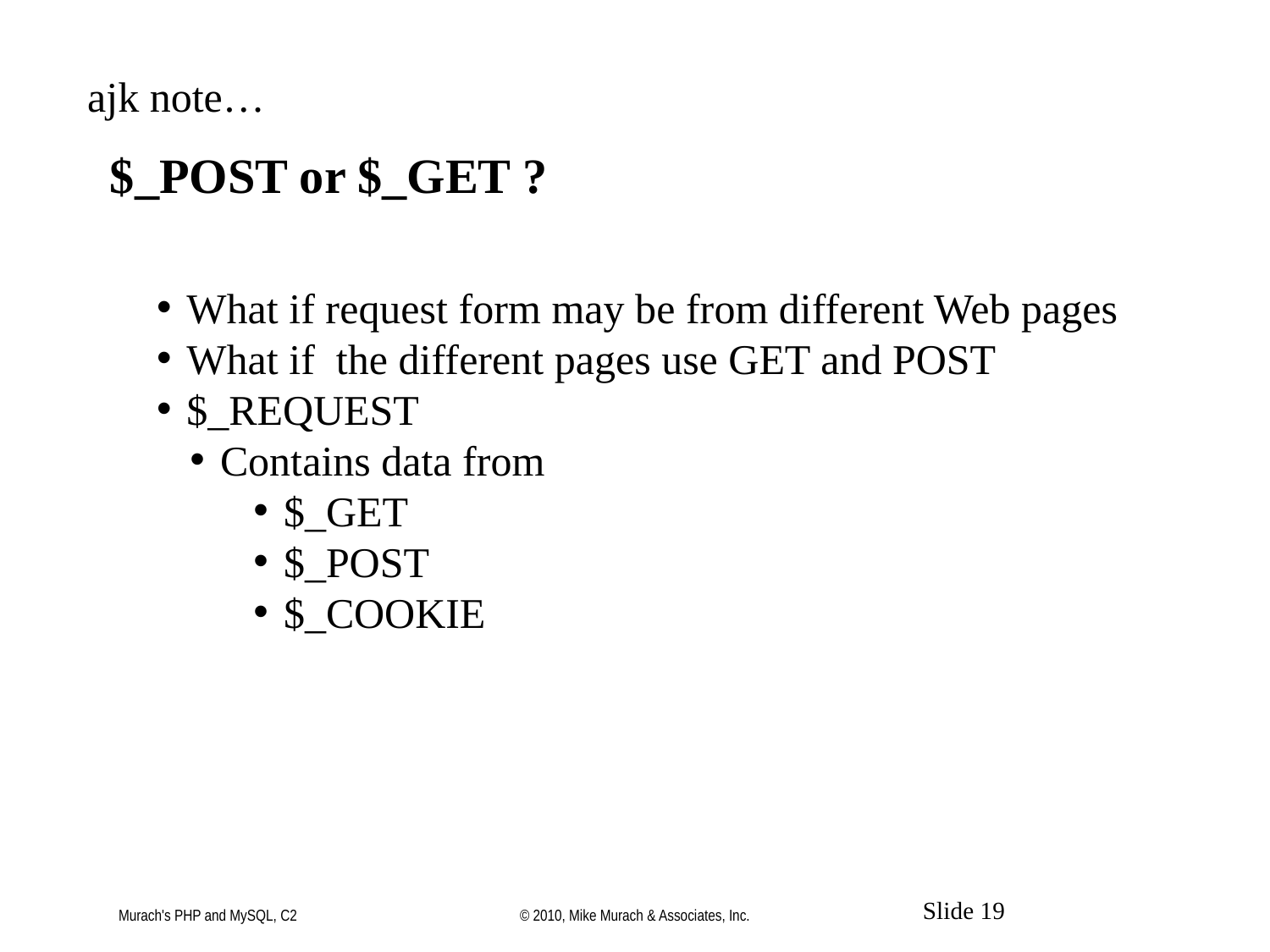

ajk note…
$_POST or $_GET ?
What if request form may be from different Web pages
What if  the different pages use GET and POST
$_REQUEST
Contains data from
$_GET
$_POST
$_COOKIE
Murach's PHP and MySQL, C2
© 2010, Mike Murach & Associates, Inc.

Slide 19